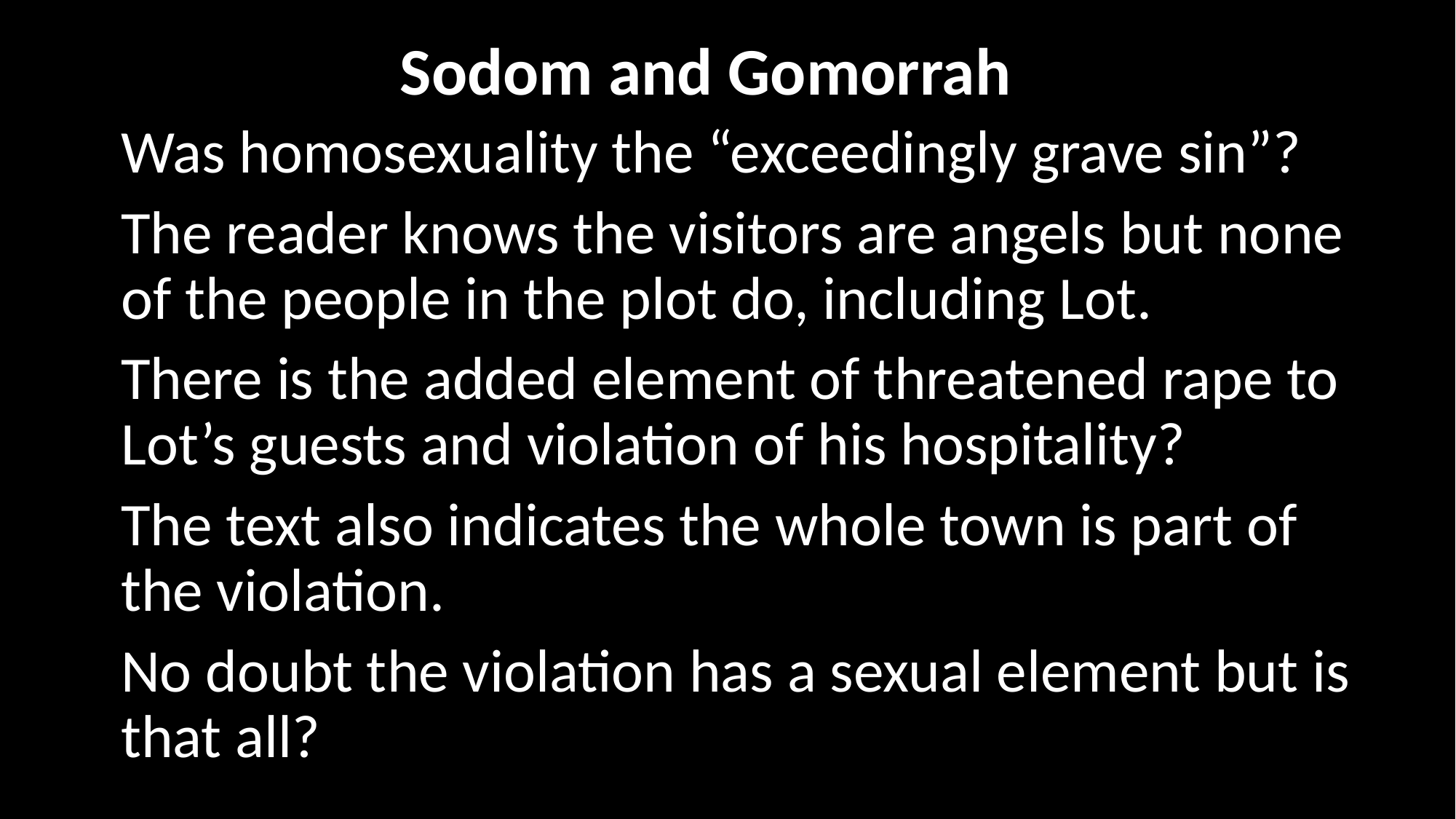

# Sodom and Gomorrah
Was homosexuality the “exceedingly grave sin”?
The reader knows the visitors are angels but none of the people in the plot do, including Lot.
There is the added element of threatened rape to Lot’s guests and violation of his hospitality?
The text also indicates the whole town is part of the violation.
No doubt the violation has a sexual element but is that all?